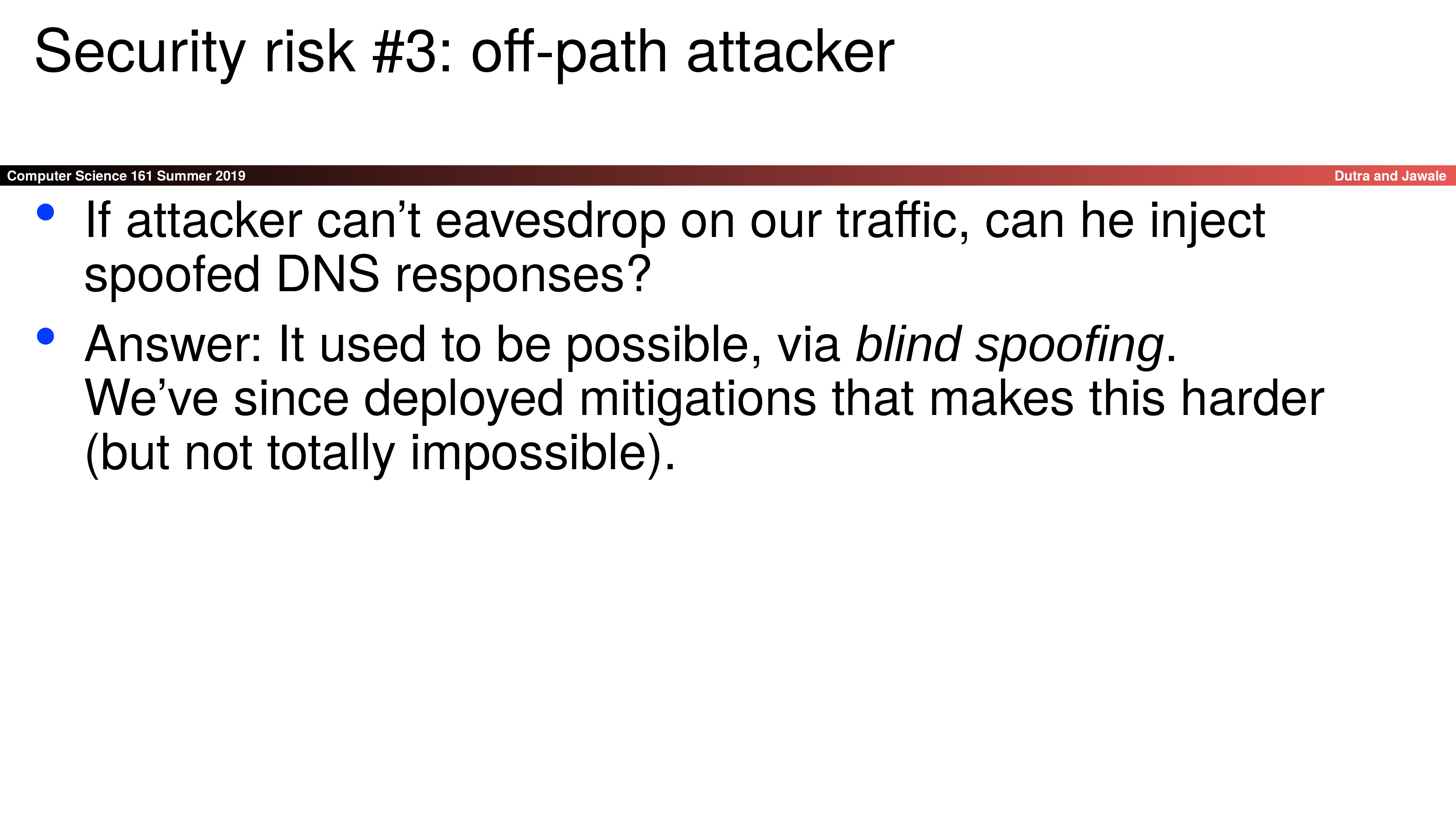

Security risk #3: off-path attacker
If attacker can’t eavesdrop on our traffic, can he inject spoofed DNS responses?
Answer: It used to be possible, via blind spoofing.
We’ve since deployed mitigations that makes this harder (but not totally impossible).